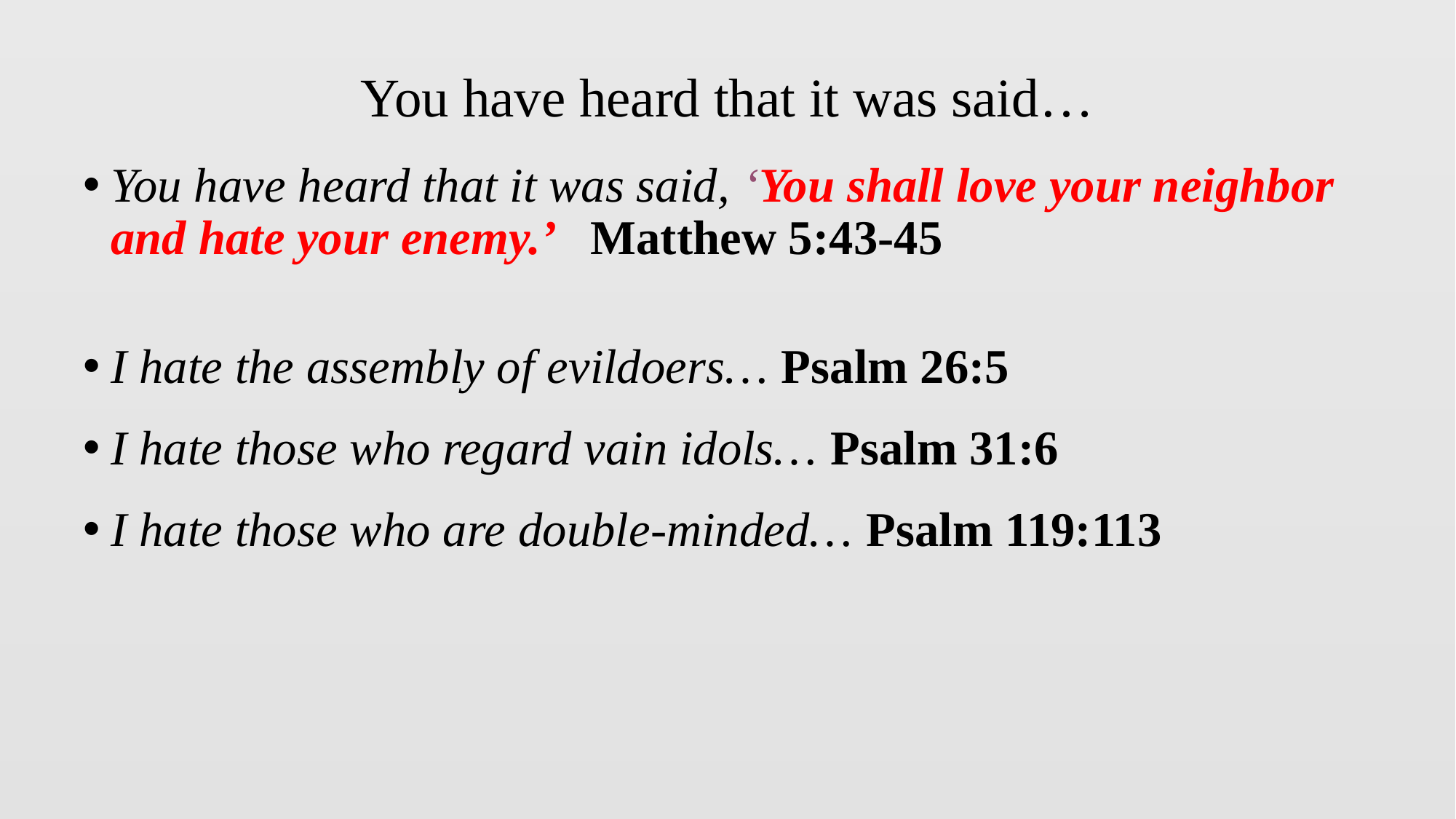

# You have heard that it was said…
You have heard that it was said, ‘You shall love your neighbor and hate your enemy.’   Matthew 5:43-45

I hate the assembly of evildoers… Psalm 26:5
I hate those who regard vain idols… Psalm 31:6
I hate those who are double-minded… Psalm 119:113